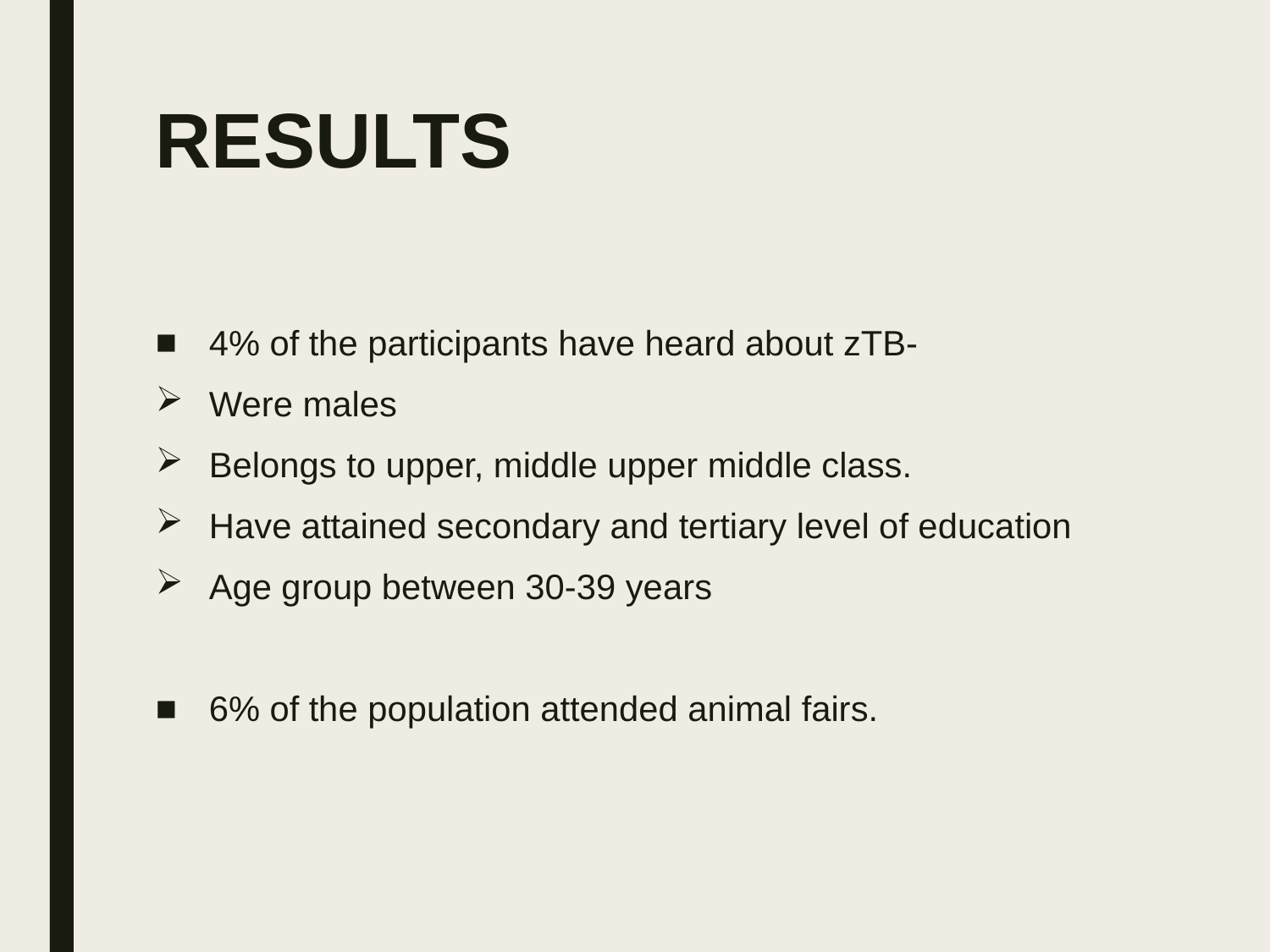

# RESULTS
4% of the participants have heard about zTB-
Were males
Belongs to upper, middle upper middle class.
Have attained secondary and tertiary level of education
Age group between 30-39 years

6% of the population attended animal fairs.